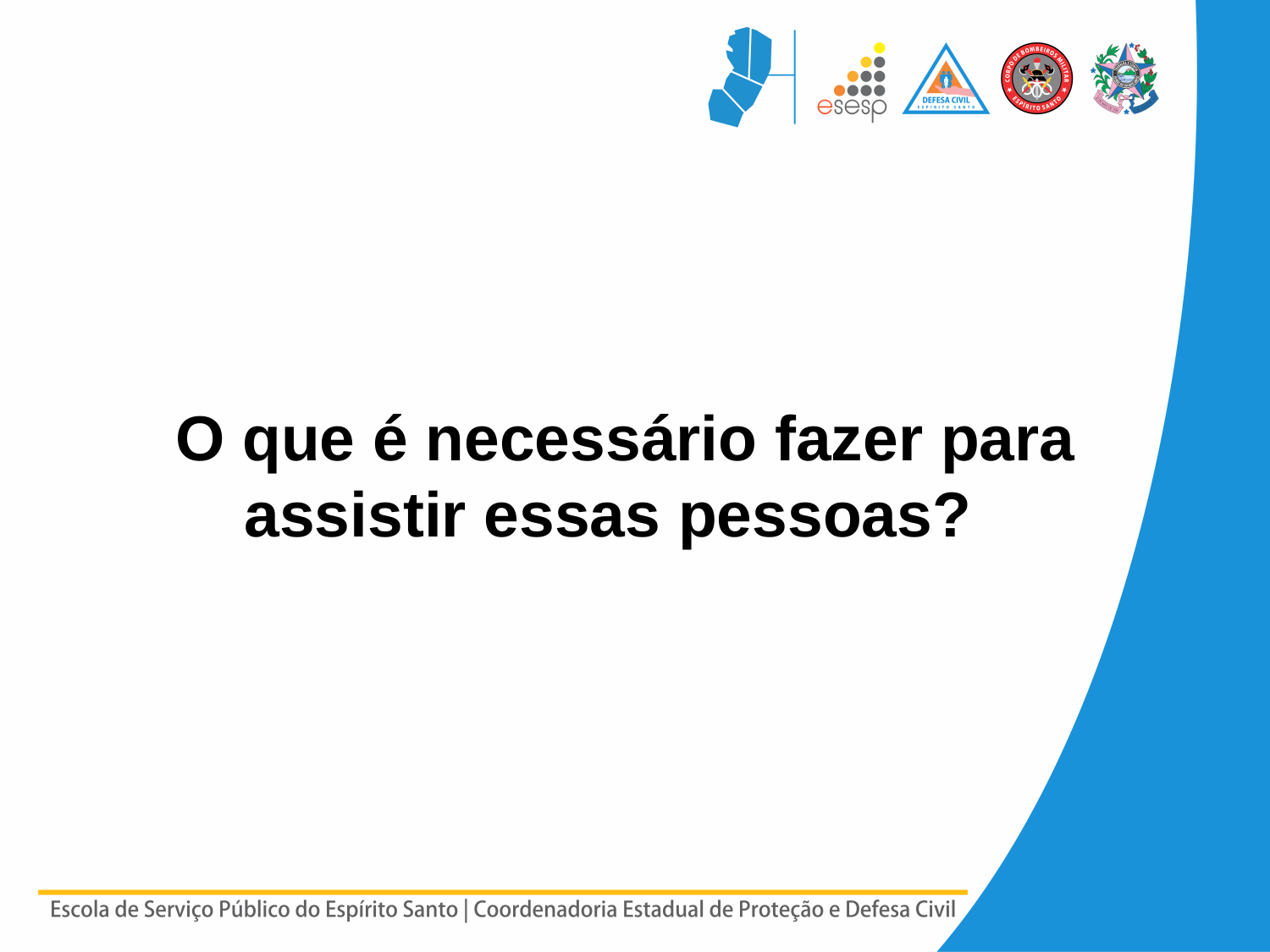

O que é necessário fazer para
assistir essas pessoas?